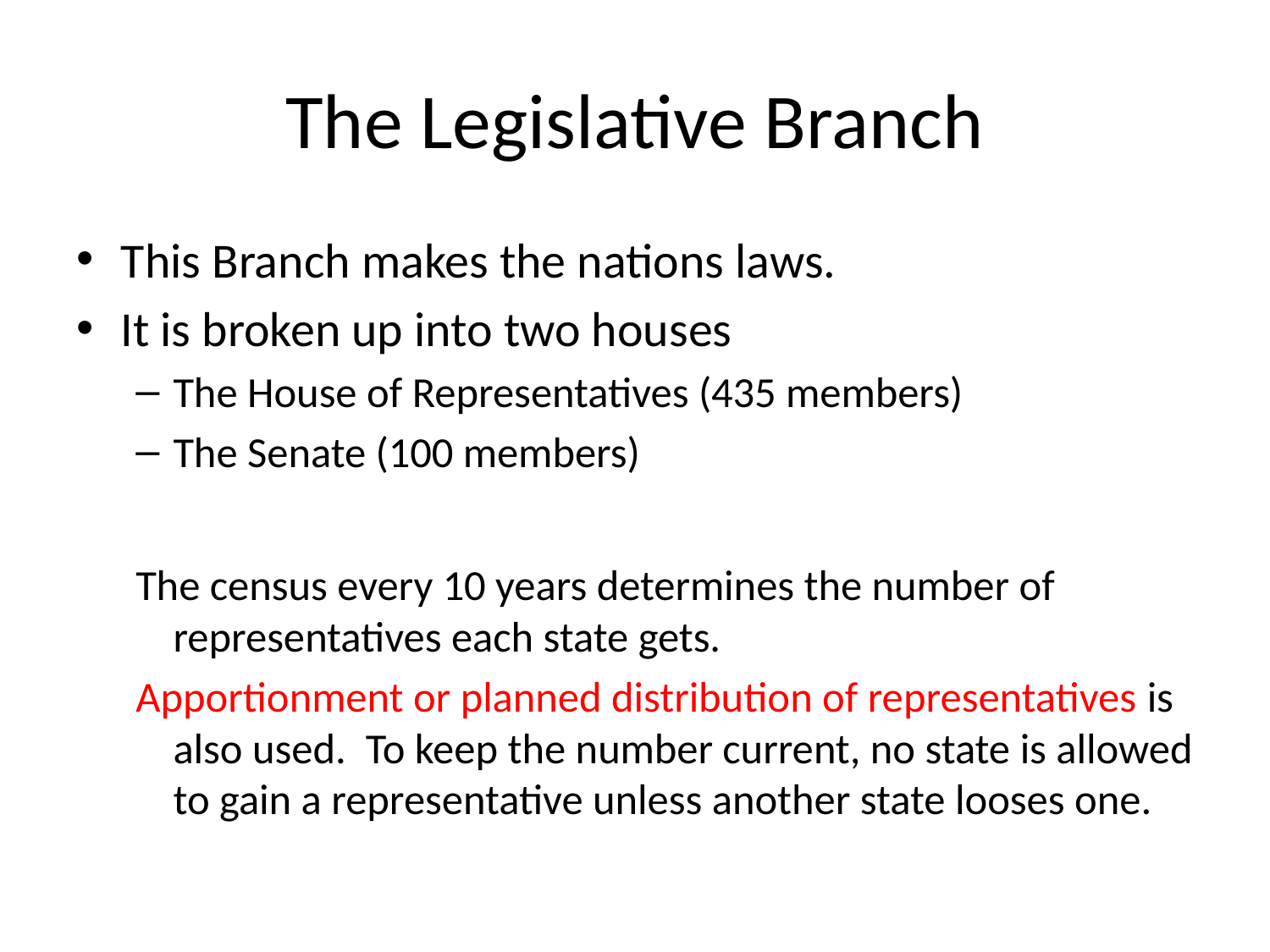

# The Legislative Branch
This Branch makes the nations laws.
It is broken up into two houses
The House of Representatives (435 members)
The Senate (100 members)

The census every 10 years determines the number of representatives each state gets.
Apportionment or planned distribution of representatives is also used.  To keep the number current, no state is allowed to gain a representative unless another state looses one.